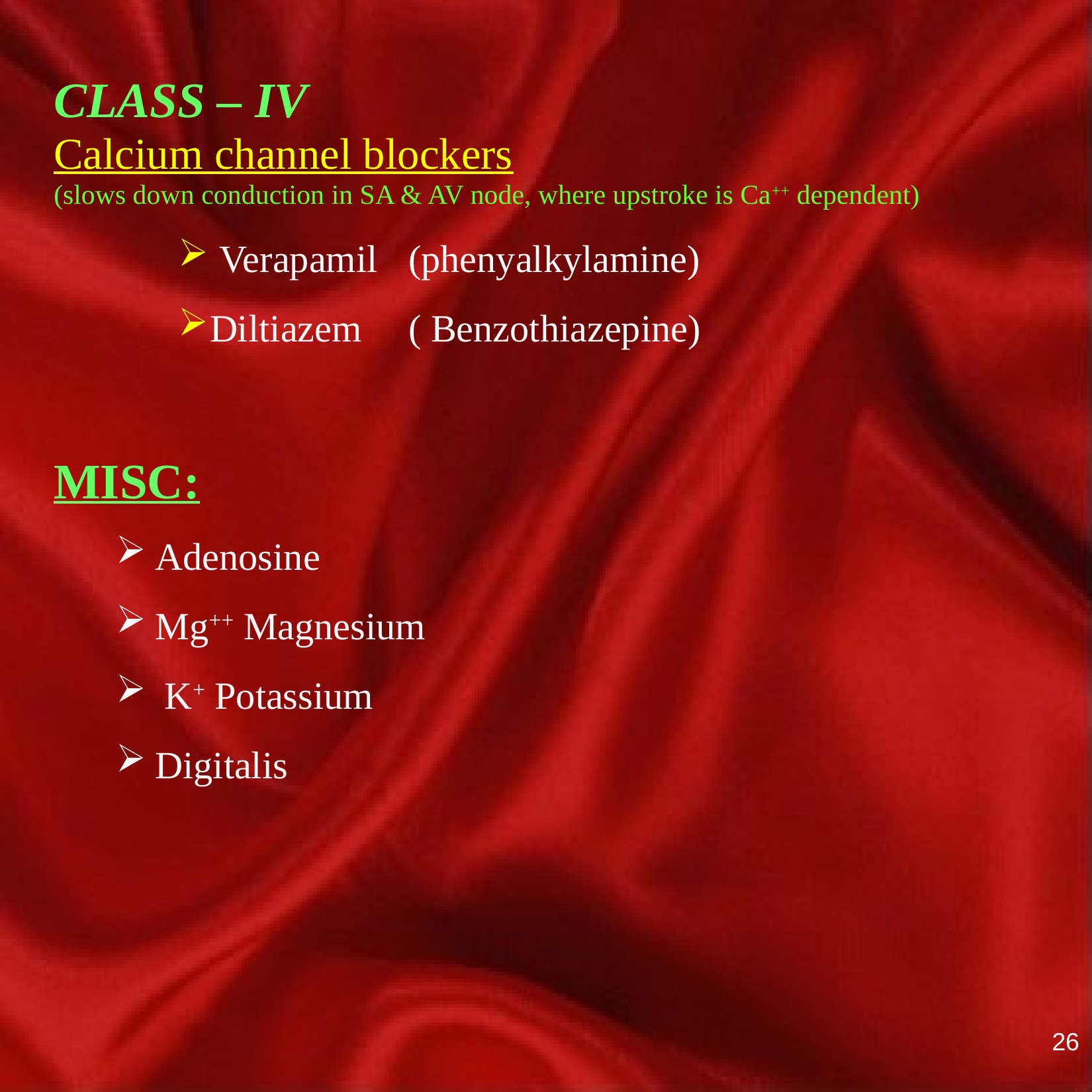

CLASS – IV
Calcium channel blockers
(slows down conduction in SA & AV node, where upstroke is Ca++ dependent)
 Verapamil	(phenyalkylamine)
Diltiazem	( Benzothiazepine)

MISC:
Adenosine
Mg++ Magnesium
 K+ Potassium
Digitalis

26